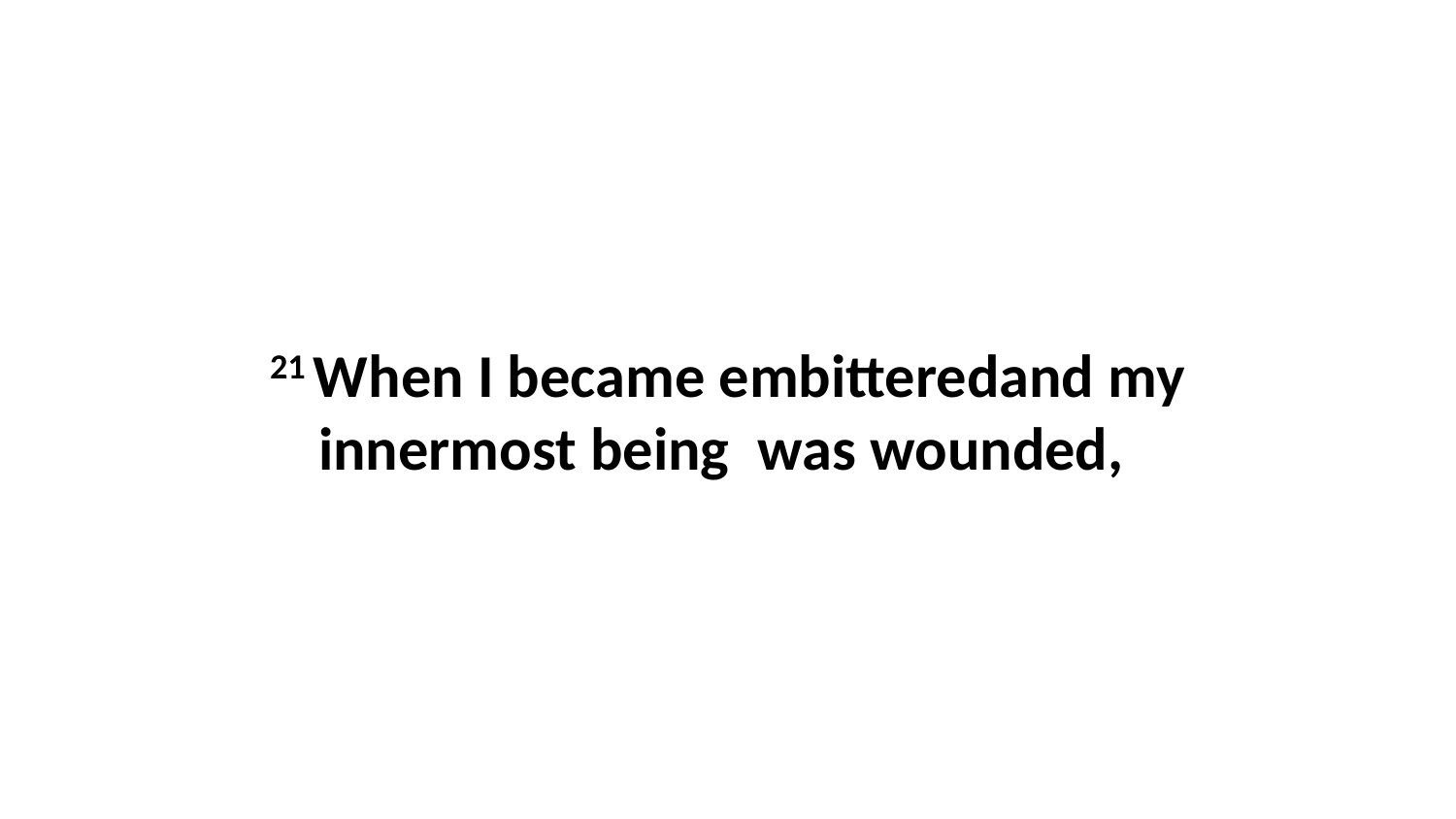

21 When I became embitteredand my innermost being  was wounded,